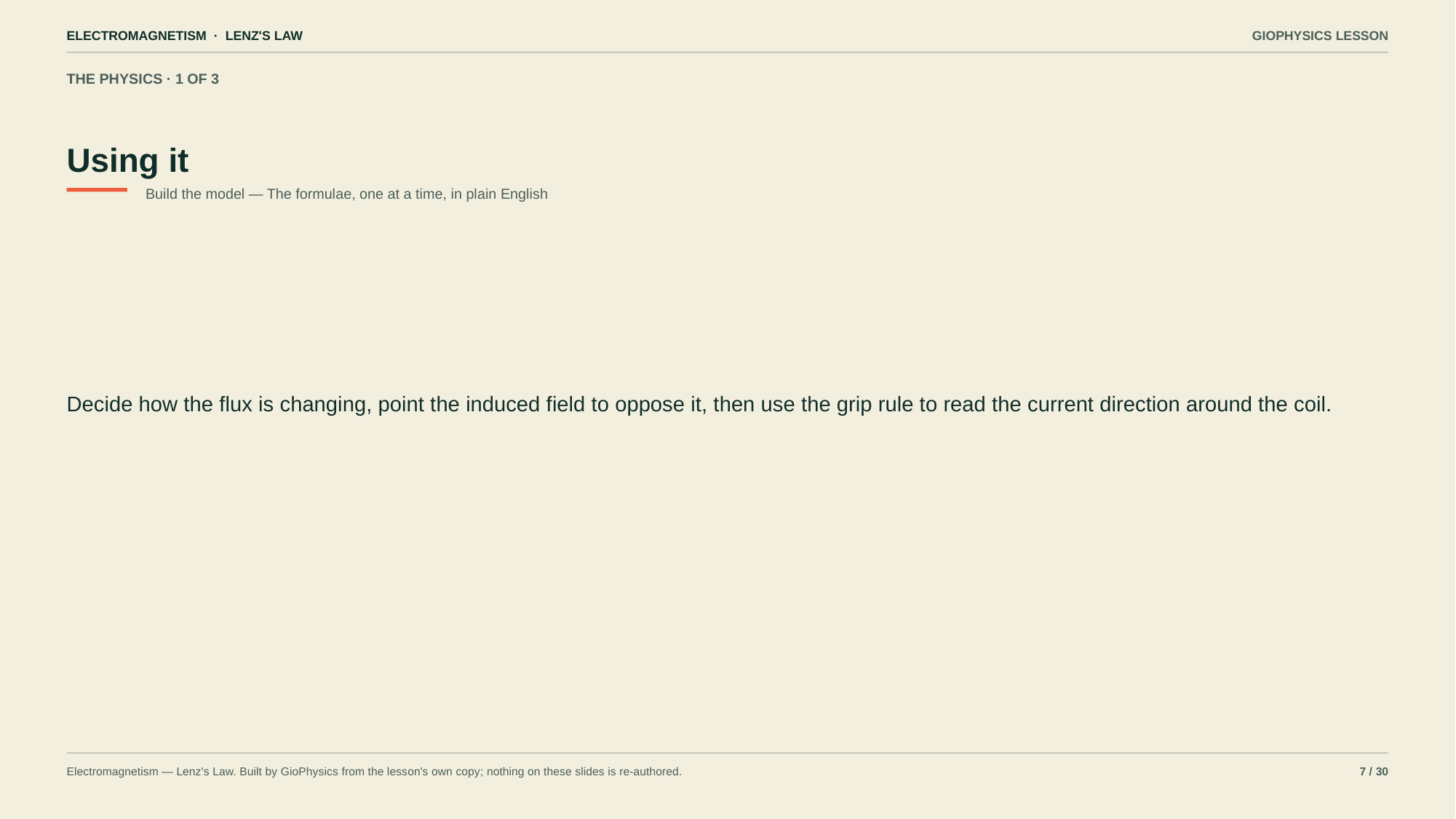

ELECTROMAGNETISM  ·  LENZ'S LAW
GIOPHYSICS LESSON

THE PHYSICS · 1 OF 3
Using it
Build the model — The formulae, one at a time, in plain English

Decide how the flux is changing, point the induced field to oppose it, then use the grip rule to read the current direction around the coil.

Electromagnetism — Lenz's Law. Built by GioPhysics from the lesson's own copy; nothing on these slides is re-authored.
7 / 30